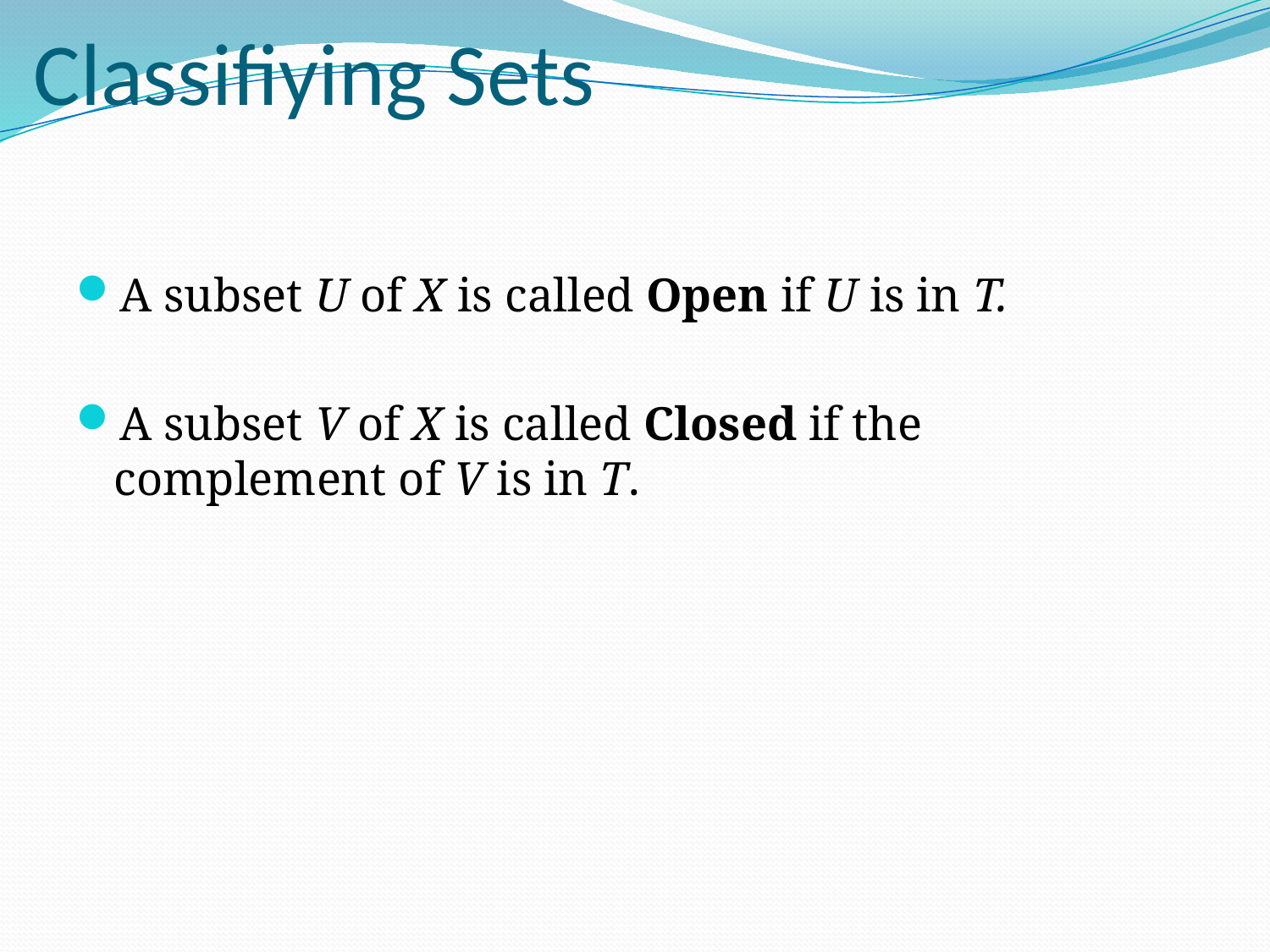

Classifiying Sets
A subset U of X is called Open if U is in T.

A subset V of X is called Closed if the complement of V is in T.